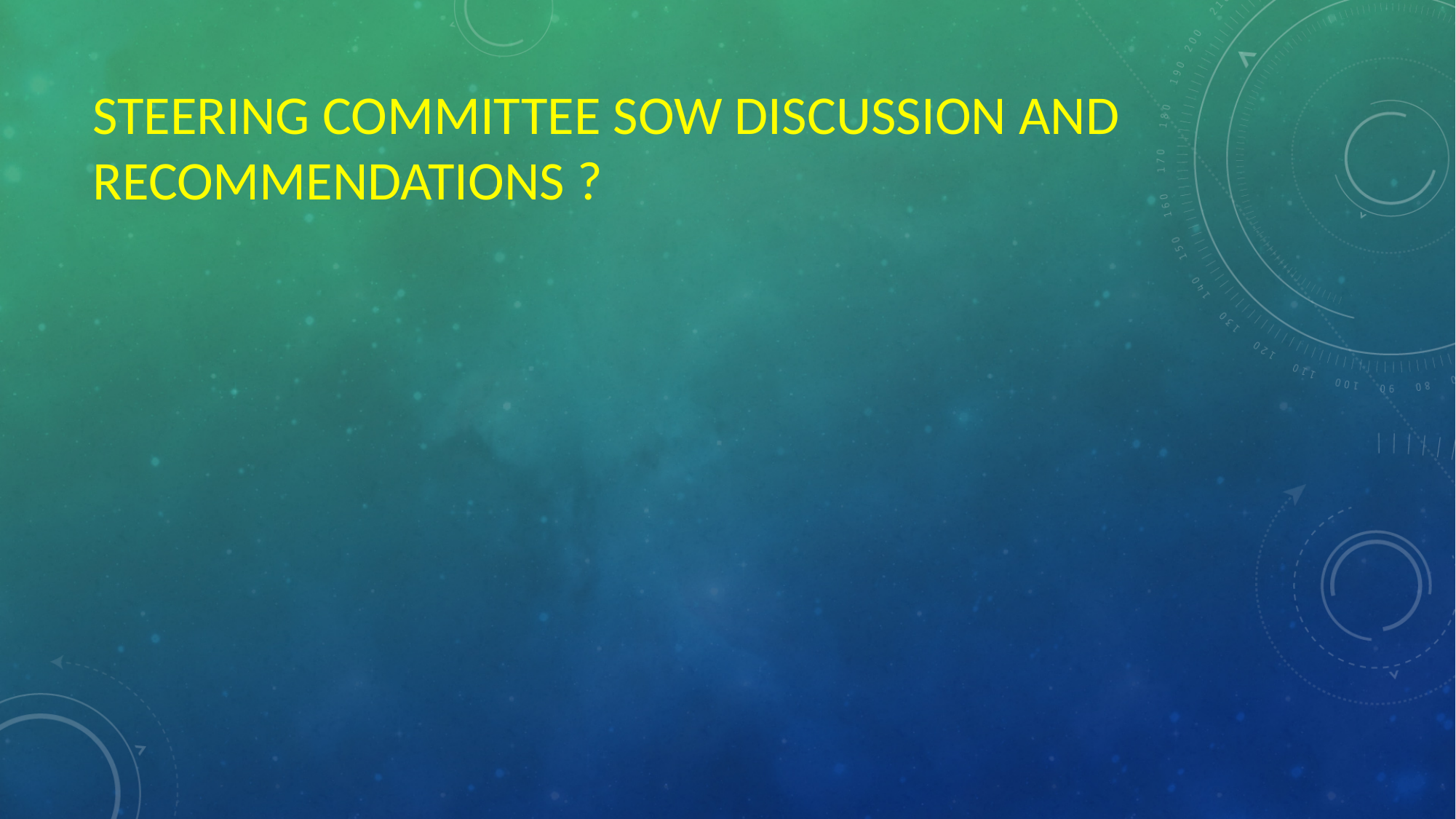

# Steering Committee SOW discussion and Recommendations ?